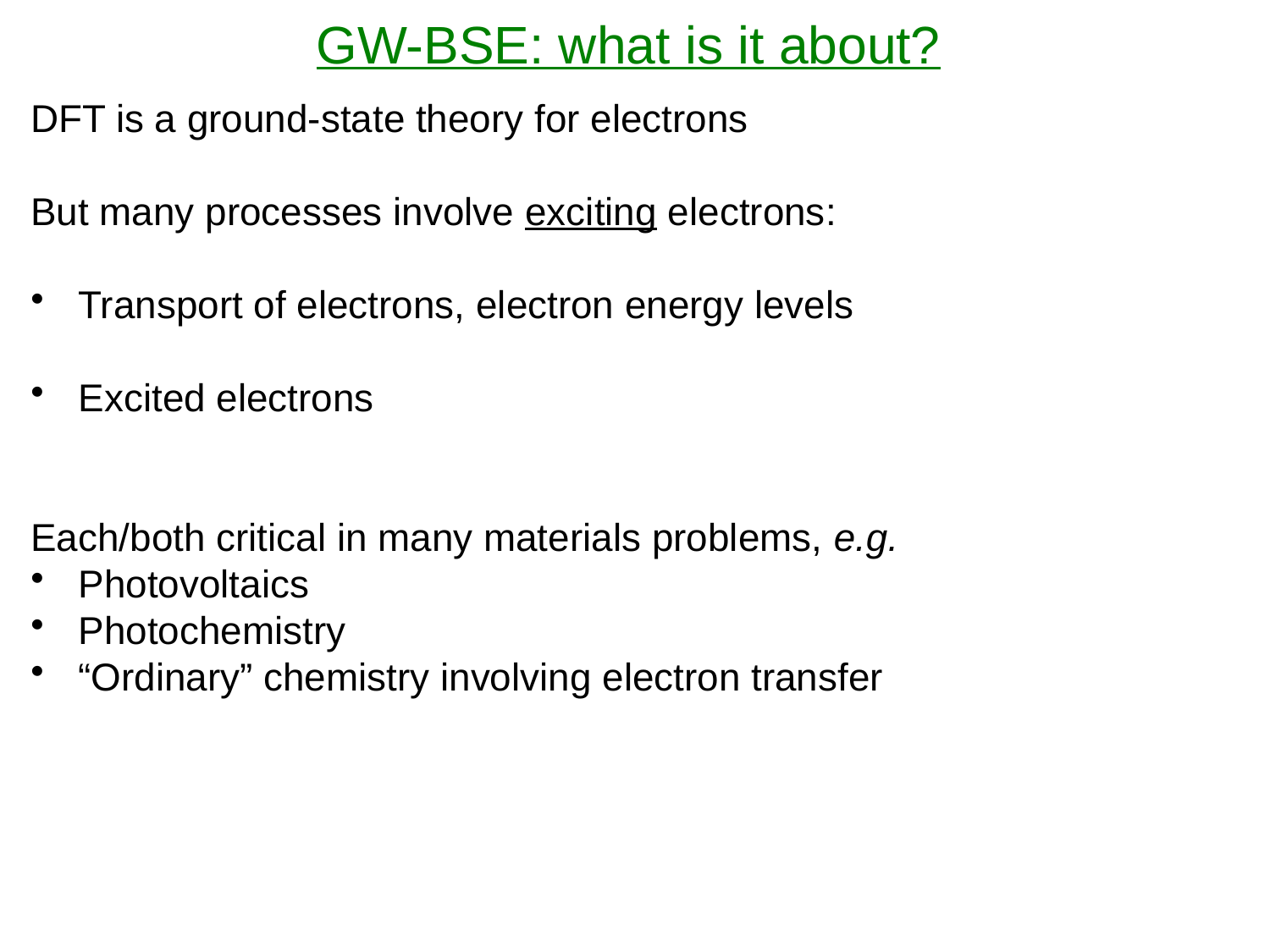

# GW-BSE: what is it about?
DFT is a ground-state theory for electrons

But many processes involve exciting electrons:

Transport of electrons, electron energy levels

Excited electrons

Each/both critical in many materials problems, e.g.
Photovoltaics
Photochemistry
“Ordinary” chemistry involving electron transfer